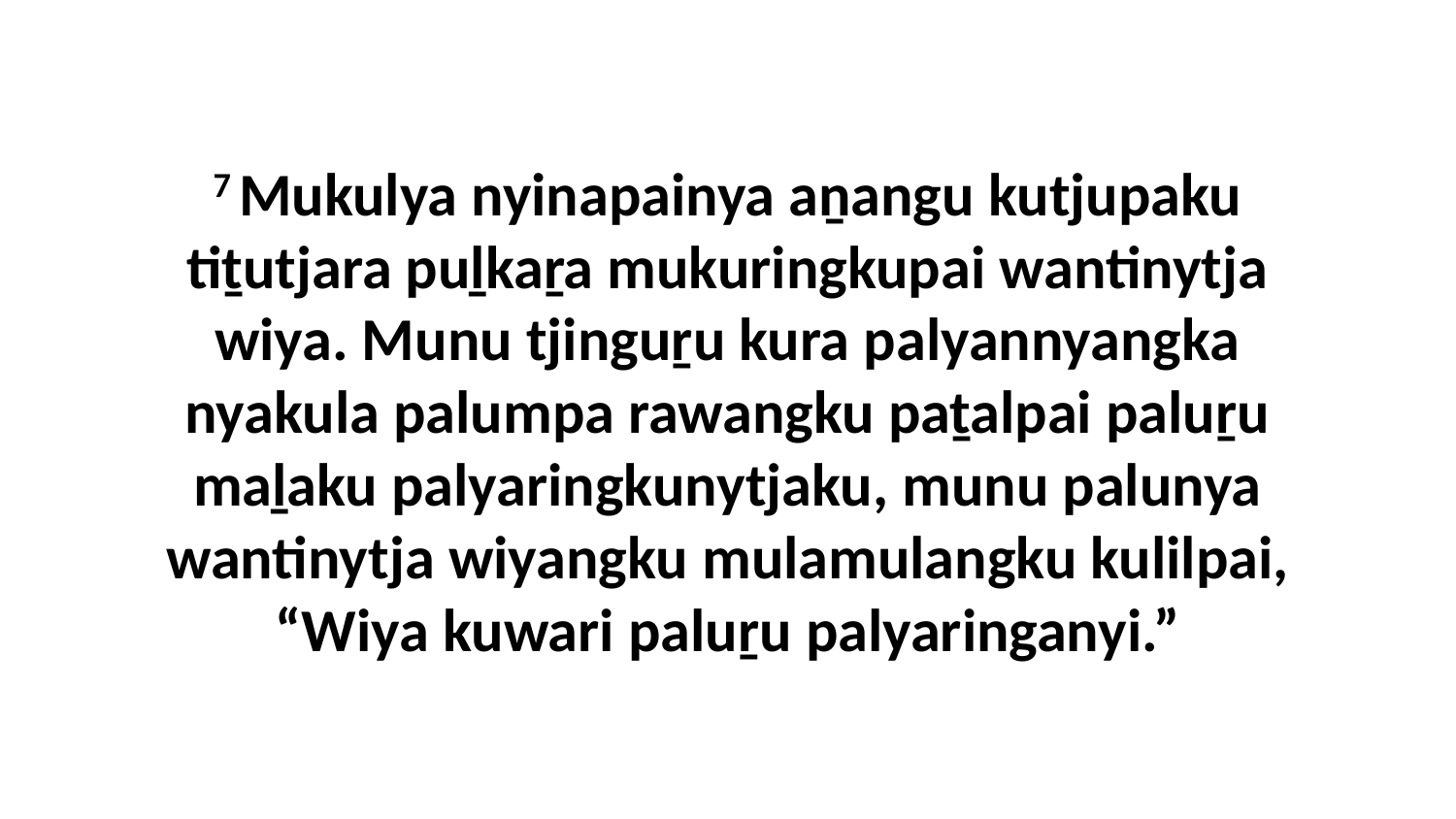

7 Mukulya nyinapainya aṉangu kutjupaku tiṯutjara puḻkaṟa mukuringkupai wantinytja wiya. Munu tjinguṟu kura palyannyangka nyakula palumpa rawangku paṯalpai paluṟu maḻaku palyaringkunytjaku, munu palunya wantinytja wiyangku mulamulangku kulilpai, “Wiya kuwari paluṟu palyaringanyi.”